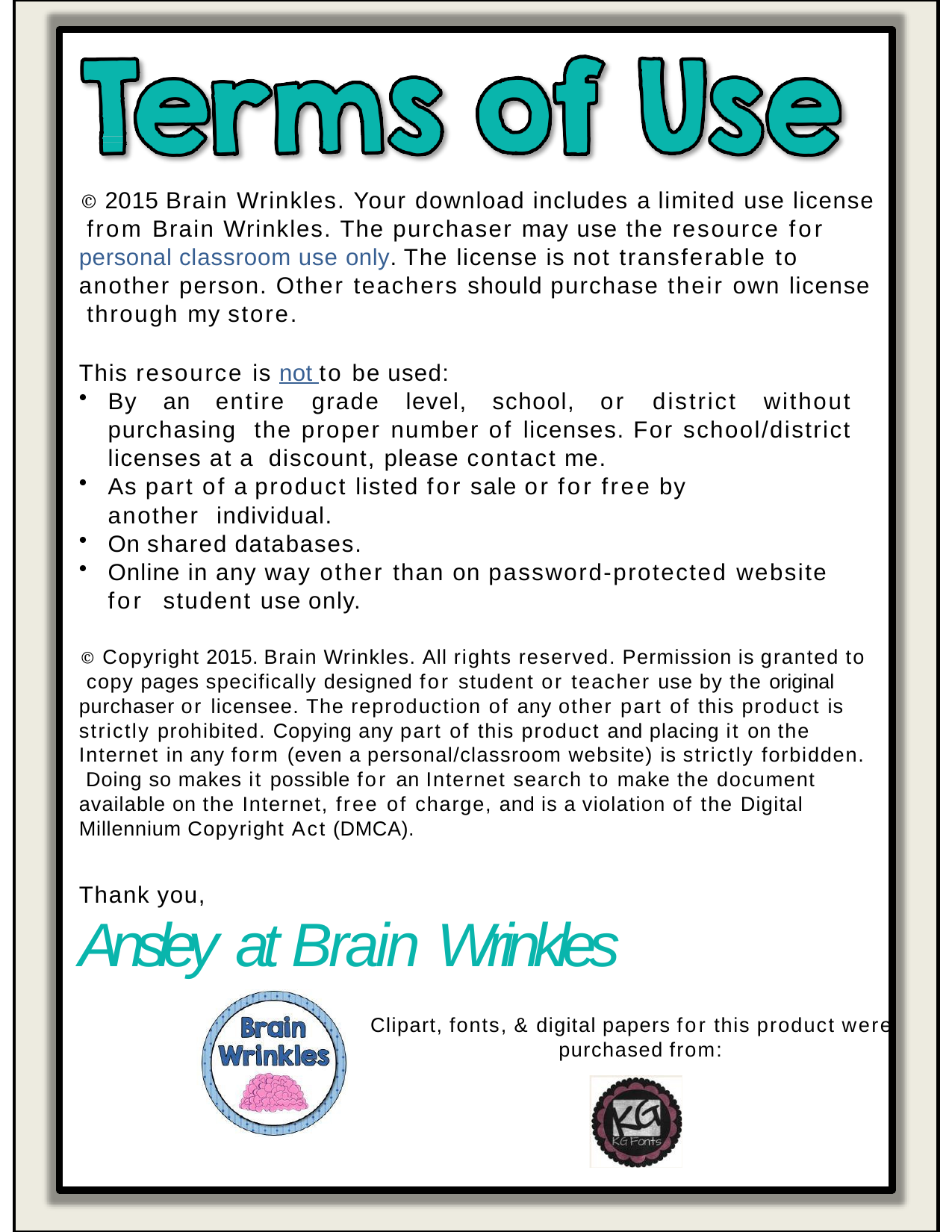

© 2015 Brain Wrinkles. Your download includes a limited use license  from Brain Wrinkles. The purchaser may use the resource for  personal classroom use only. The license is not transferable to  another person. Other teachers should purchase their own license  through my store.

This resource is not to be used:
By an entire grade level, school, or district without purchasing  the proper number of licenses. For school/district licenses at a  discount, please contact me.
As part of a product listed for sale or for free by another  individual.
On shared databases.
Online in any way other than on password-protected website for  student use only.

© Copyright 2015. Brain Wrinkles. All rights reserved. Permission is granted to  copy pages specifically designed for student or teacher use by the original  purchaser or licensee. The reproduction of any other part of this product is  strictly prohibited. Copying any part of this product and placing it on the  Internet in any form (even a personal/classroom website) is strictly forbidden.  Doing so makes it possible for an Internet search to make the document  available on the Internet, free of charge, and is a violation of the Digital  Millennium Copyright Act (DMCA).

Thank you,
Ansley  at Brain Wrinkles
Clipart, fonts, & digital papers for this product were  purchased from: